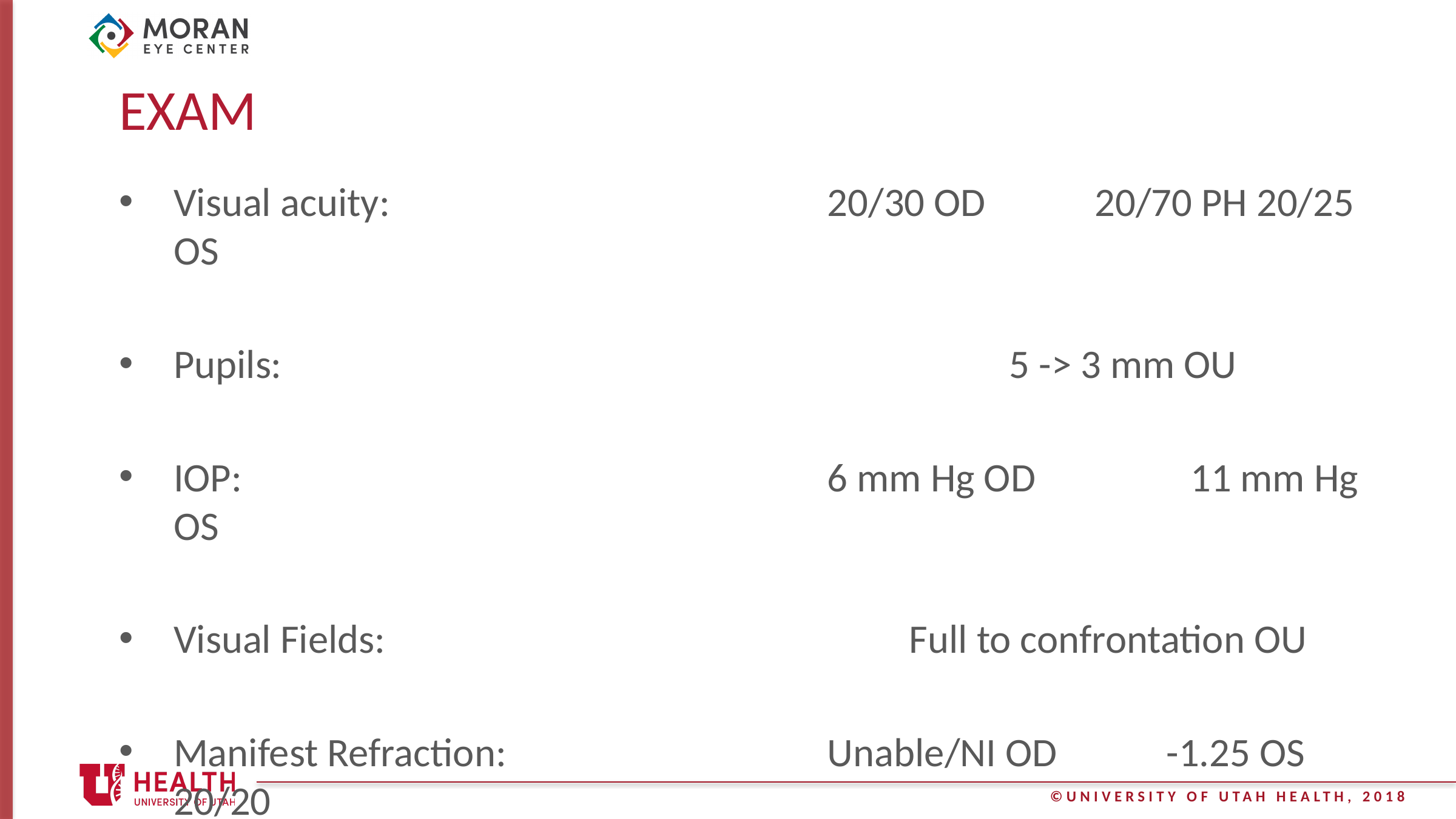

# exam
Visual acuity: 	20/30 OD            20/70 PH 20/25 OS

Pupils:	                    5 -> 3 mm OU

IOP:	6 mm Hg OD                 11 mm Hg OS

Visual Fields:	         Full to confrontation OU

Manifest Refraction:	Unable/NI OD            -1.25 OS 20/20